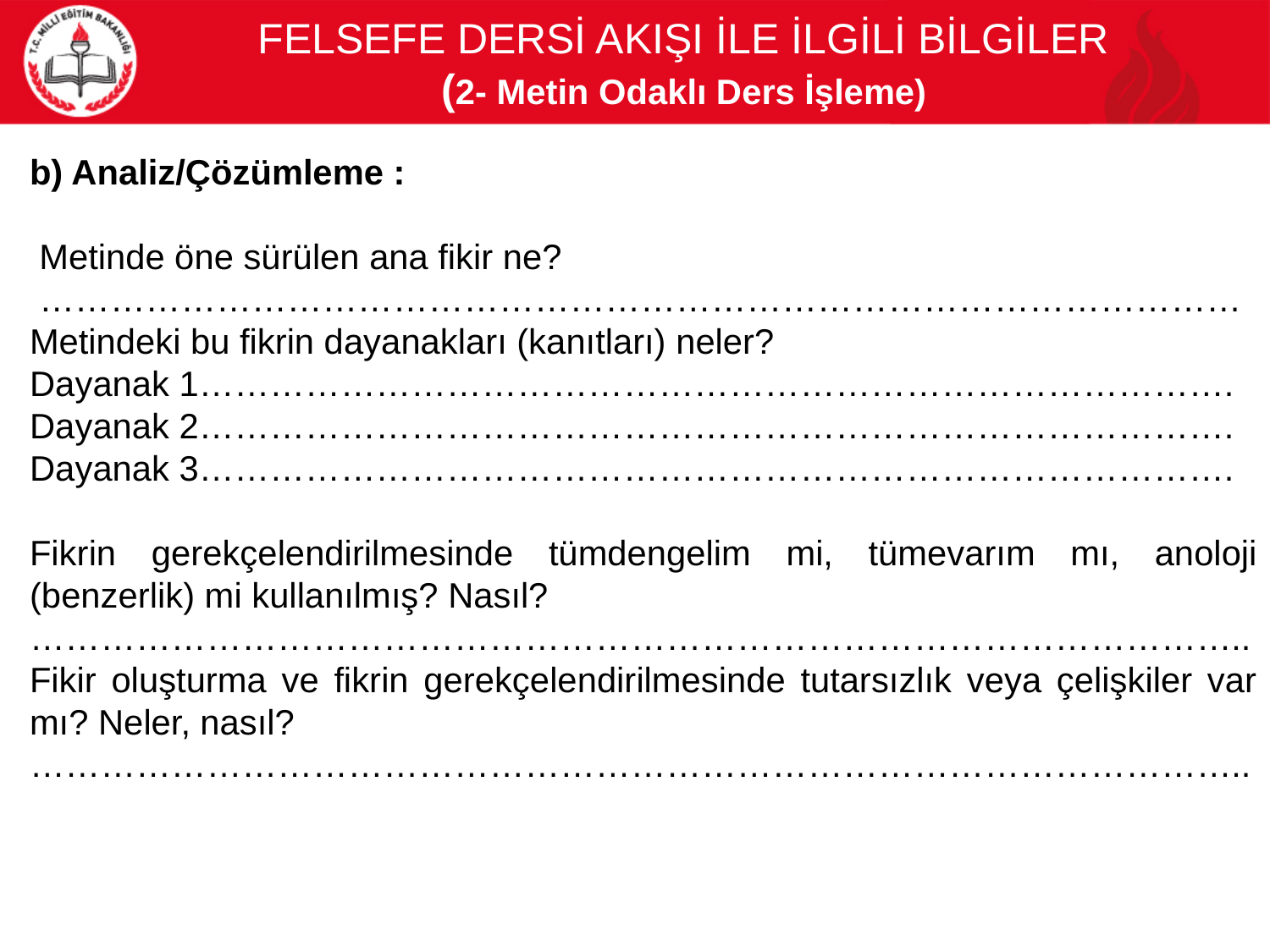

FELSEFE DERSİ AKIŞI İLE İLGİLİ BİLGİLER
(2- Metin Odaklı Ders İşleme)
b) Analiz/Çözümleme :

 Metinde öne sürülen ana fikir ne?
 …………………………………………………………………………………………Metindeki bu fikrin dayanakları (kanıtları) neler?
Dayanak 1…………………………………………………………………………….
Dayanak 2…………………………………………………………………………….
Dayanak 3…………………………………………………………………………….

Fikrin gerekçelendirilmesinde tümdengelim mi, tümevarım mı, anoloji (benzerlik) mi kullanılmış? Nasıl?
…………………………………………………………………………………………..
Fikir oluşturma ve fikrin gerekçelendirilmesinde tutarsızlık veya çelişkiler var mı? Neler, nasıl?
…………………………………………………………………………………………..